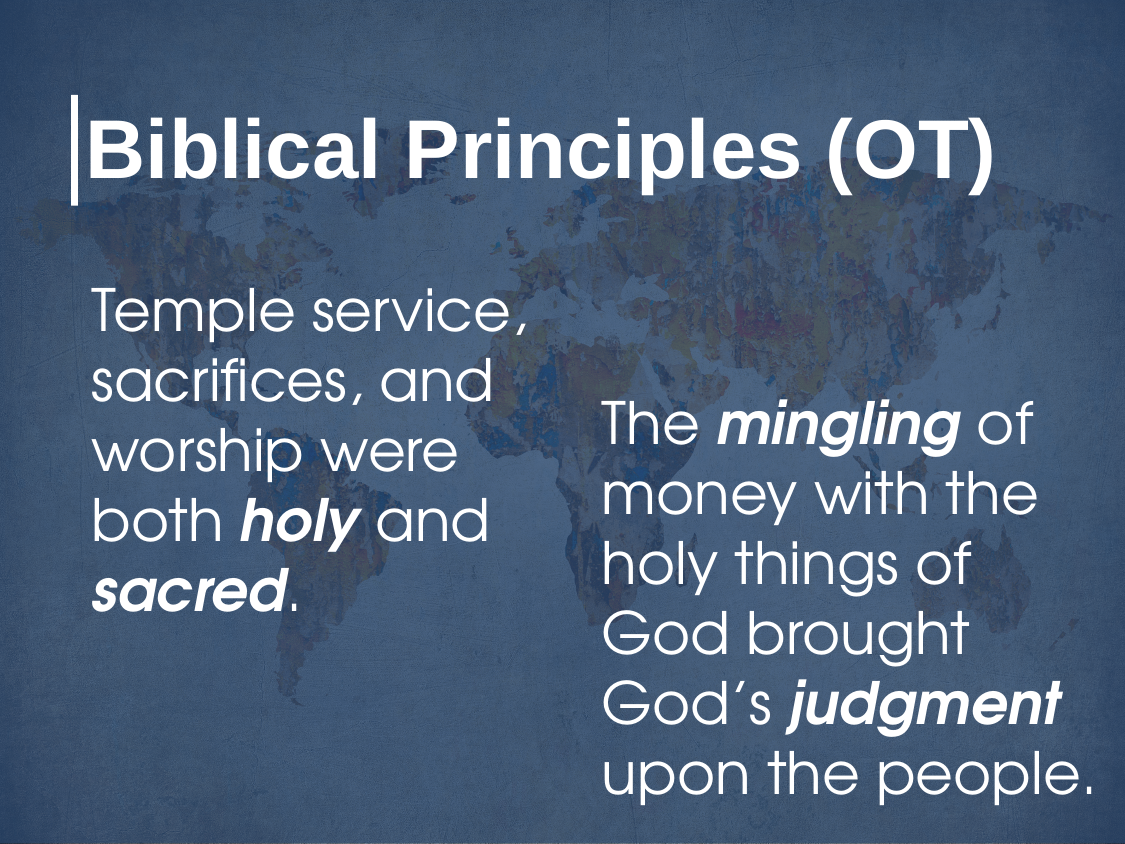

Biblical Principles (OT)

Temple service, sacrifices, and worship were both holy and sacred.

The mingling of money with the holy things of God brought God’s judgment upon the people.